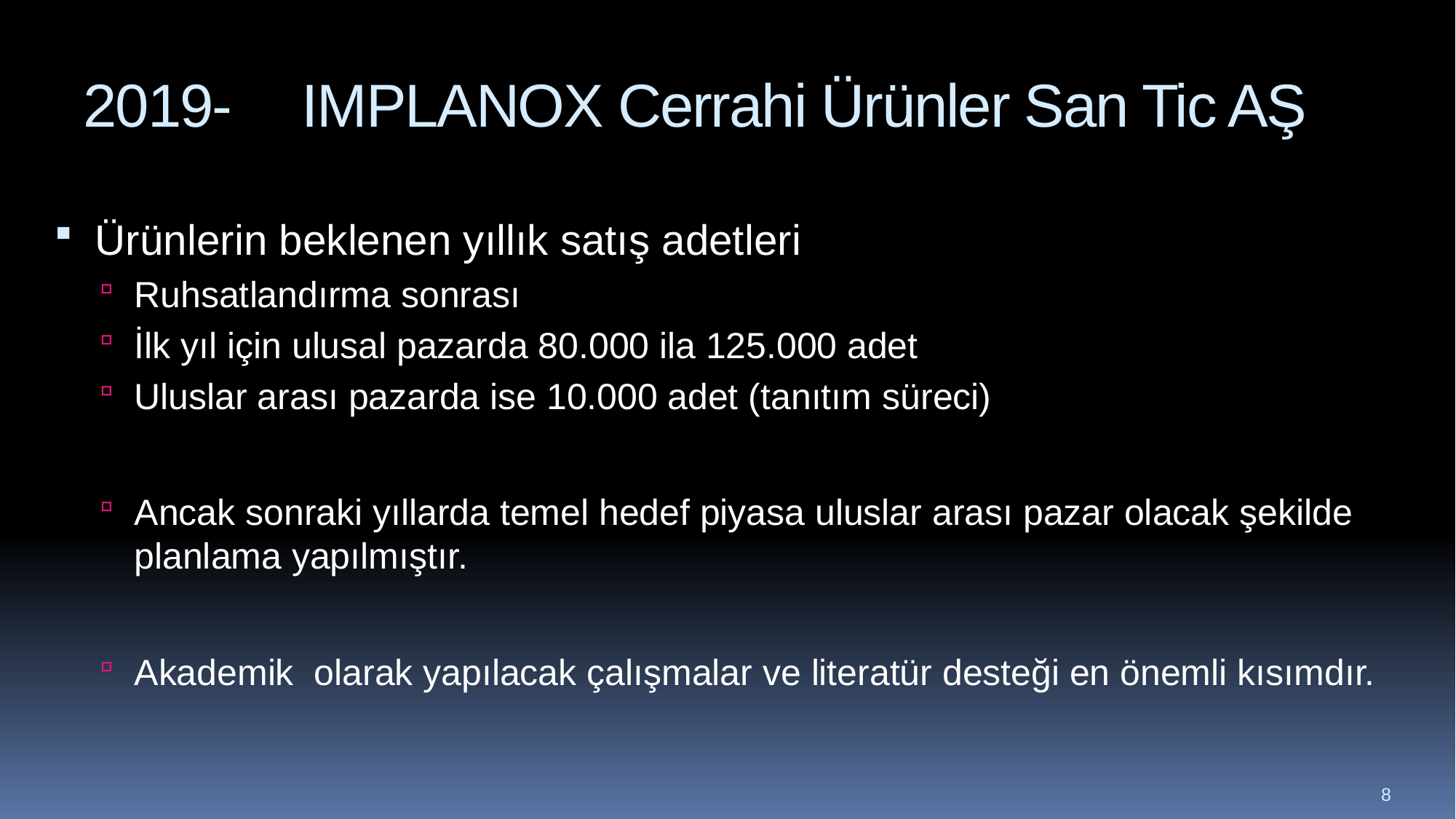

# 2019- 	IMPLANOX Cerrahi Ürünler San Tic AŞ
Ürünlerin beklenen yıllık satış adetleri
Ruhsatlandırma sonrası
İlk yıl için ulusal pazarda 80.000 ila 125.000 adet
Uluslar arası pazarda ise 10.000 adet (tanıtım süreci)

Ancak sonraki yıllarda temel hedef piyasa uluslar arası pazar olacak şekilde planlama yapılmıştır.

Akademik  olarak yapılacak çalışmalar ve literatür desteği en önemli kısımdır.

8